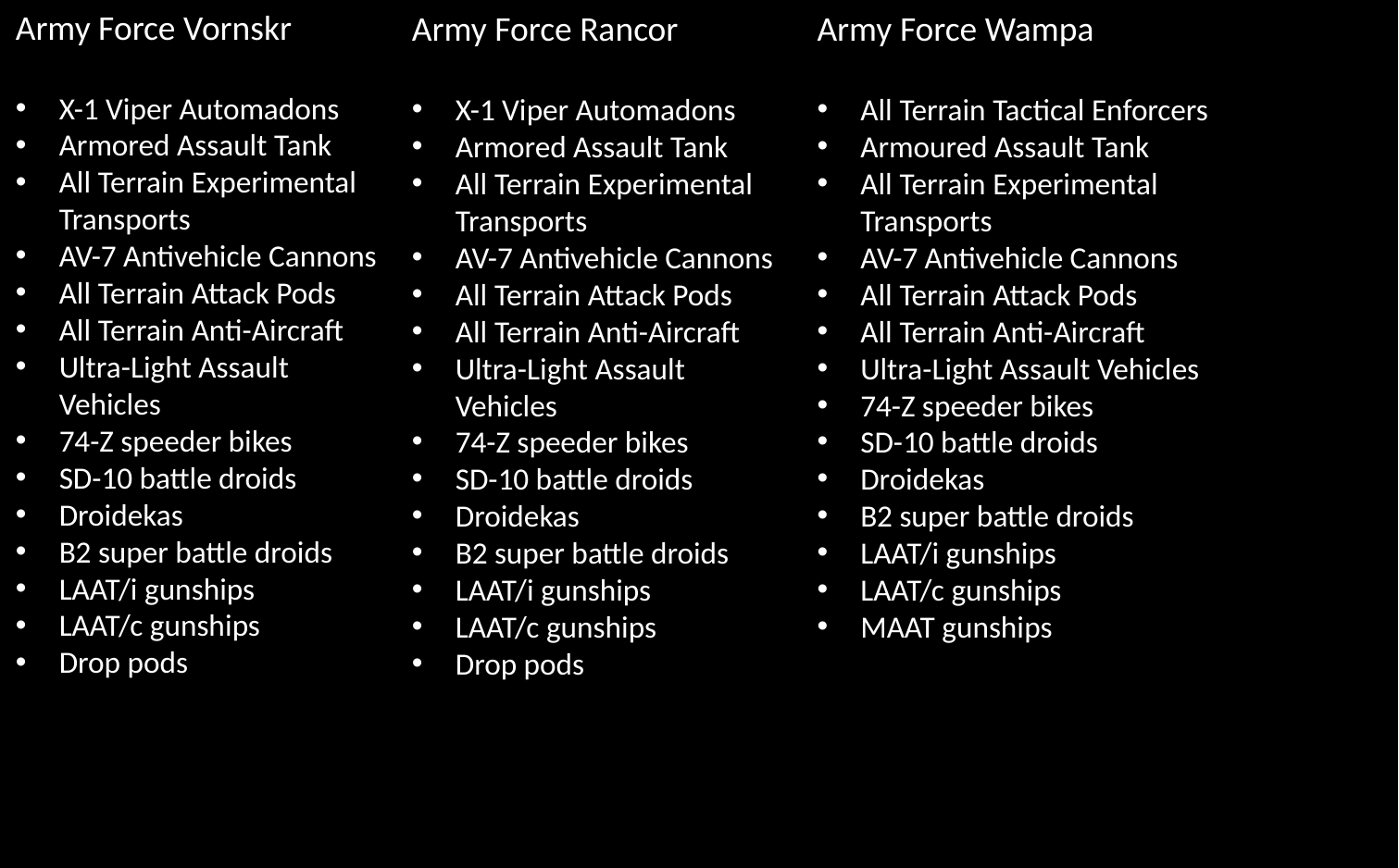

Army Force Rancor

X-1 Viper Automadons
Armored Assault Tank
All Terrain Experimental Transports
AV-7 Antivehicle Cannons
All Terrain Attack Pods
All Terrain Anti-Aircraft
Ultra-Light Assault Vehicles
74-Z speeder bikes
SD-10 battle droids
Droidekas
B2 super battle droids
LAAT/i gunships
LAAT/c gunships
Drop pods
Army Force Wampa

All Terrain Tactical Enforcers
Armoured Assault Tank
All Terrain Experimental Transports
AV-7 Antivehicle Cannons
All Terrain Attack Pods
All Terrain Anti-Aircraft
Ultra-Light Assault Vehicles
74-Z speeder bikes
SD-10 battle droids
Droidekas
B2 super battle droids
LAAT/i gunships
LAAT/c gunships
MAAT gunships
Army Force Vornskr

X-1 Viper Automadons
Armored Assault Tank
All Terrain Experimental Transports
AV-7 Antivehicle Cannons
All Terrain Attack Pods
All Terrain Anti-Aircraft
Ultra-Light Assault Vehicles
74-Z speeder bikes
SD-10 battle droids
Droidekas
B2 super battle droids
LAAT/i gunships
LAAT/c gunships
Drop pods